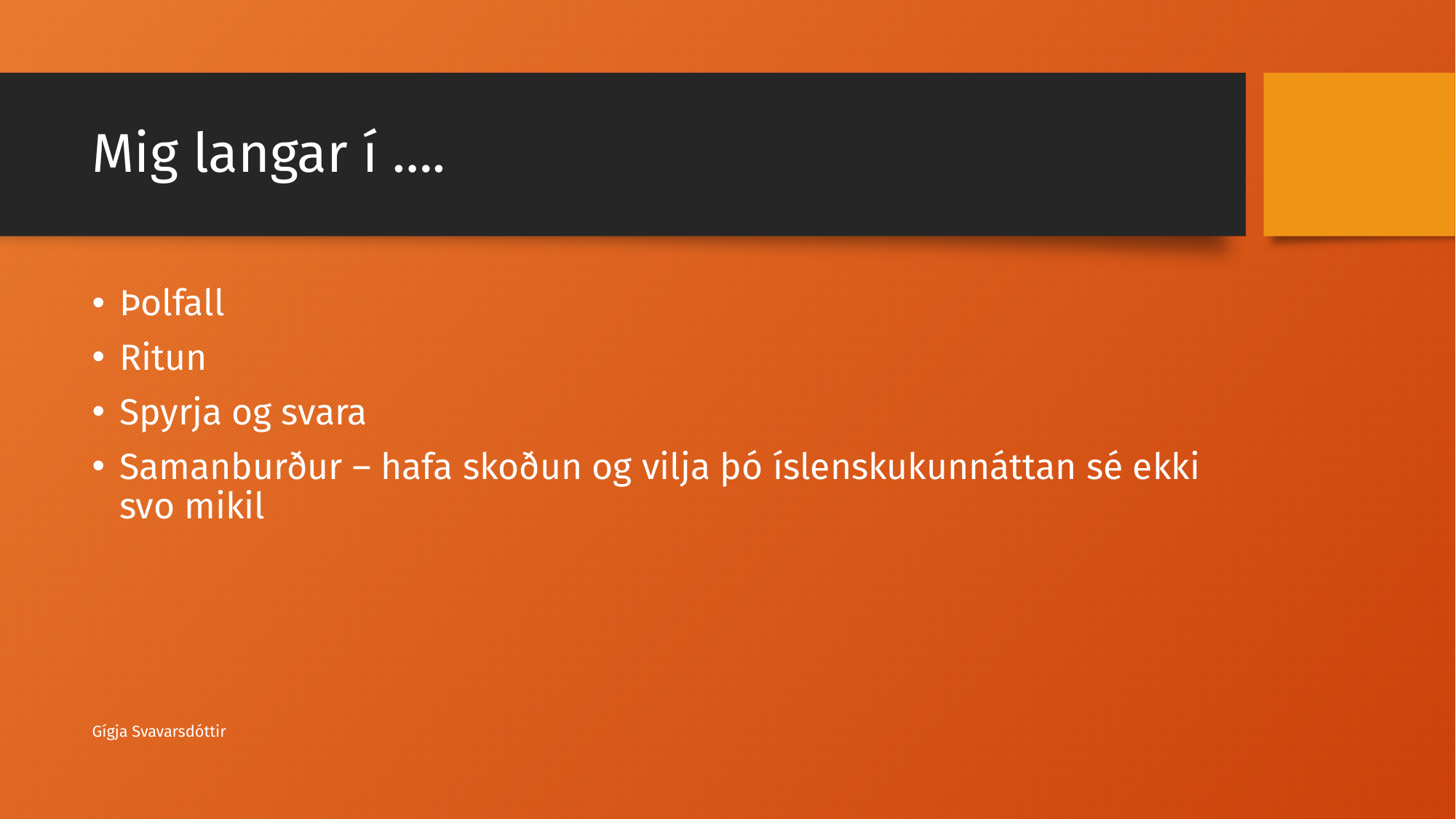

# Mig langar í ….
Þolfall
Ritun
Spyrja og svara
Samanburður – hafa skoðun og vilja þó íslenskukunnáttan sé ekki svo mikil

Gígja Svavarsdóttir